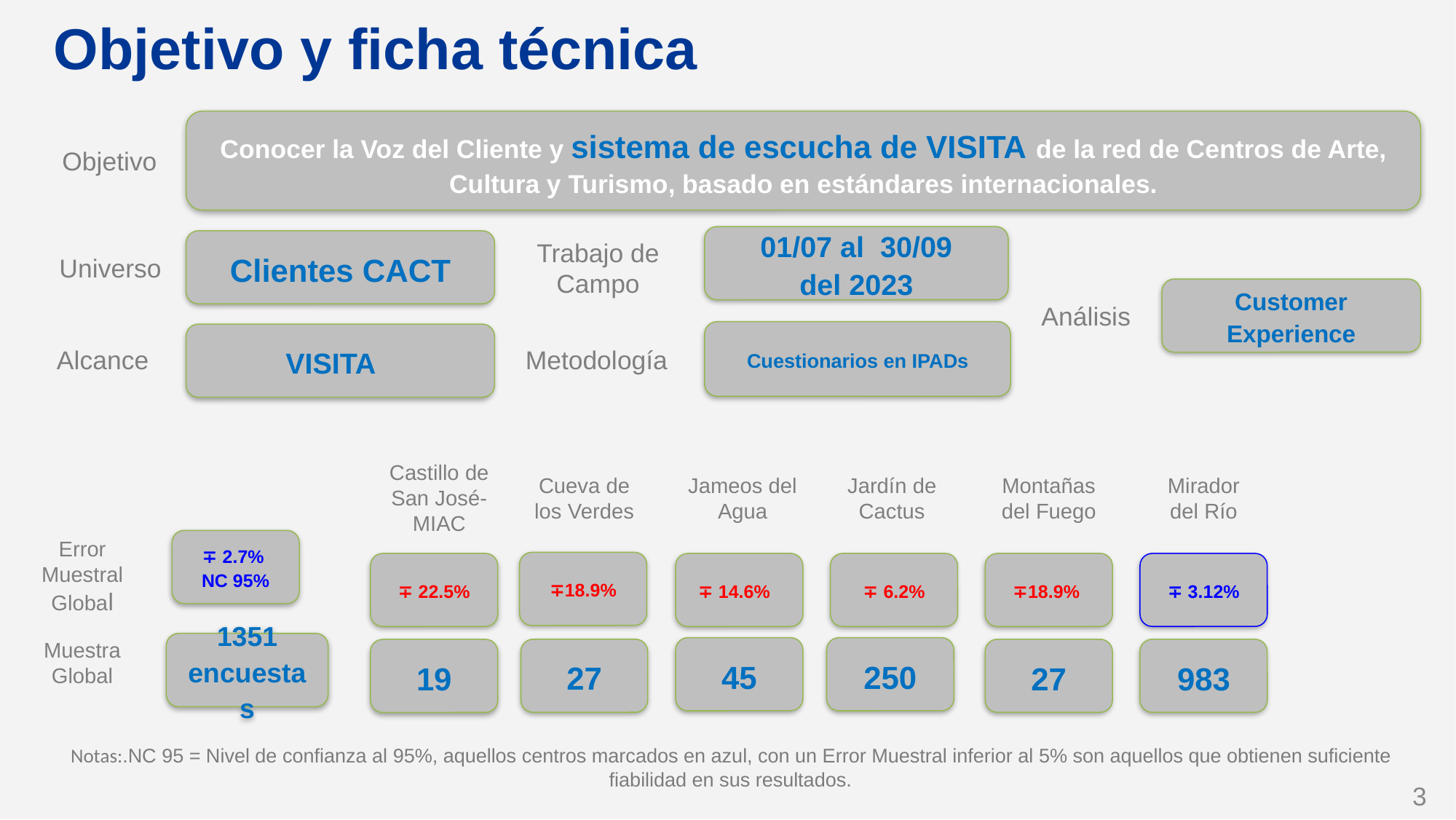

# Objetivo y ficha técnica
Conocer la Voz del Cliente y sistema de escucha de VISITA de la red de Centros de Arte, Cultura y Turismo, basado en estándares internacionales.
Objetivo
01/07 al  30/09
del 2023
Trabajo de
Campo
Clientes CACT
Universo
Customer Experience
Análisis
Cuestionarios en IPADs
VISITA
Alcance
Metodología
Castillo de San José-MIAC
Cueva de los Verdes
Jameos del Agua
Jardín de Cactus
Montañas del Fuego
Mirador del Río
∓18.9%
∓ 22.5%
∓ 14.6%
∓ 6.2%
∓18.9%
∓ 3.12%
45
250
27
27
983
19
Error
Muestral Global
∓ 2.7%  NC 95%
Muestra Global
1351
encuestas
Notas:.NC 95 = Nivel de confianza al 95%, aquellos centros marcados en azul, con un Error Muestral inferior al 5% son aquellos que obtienen suficiente fiabilidad en sus resultados.
3
3